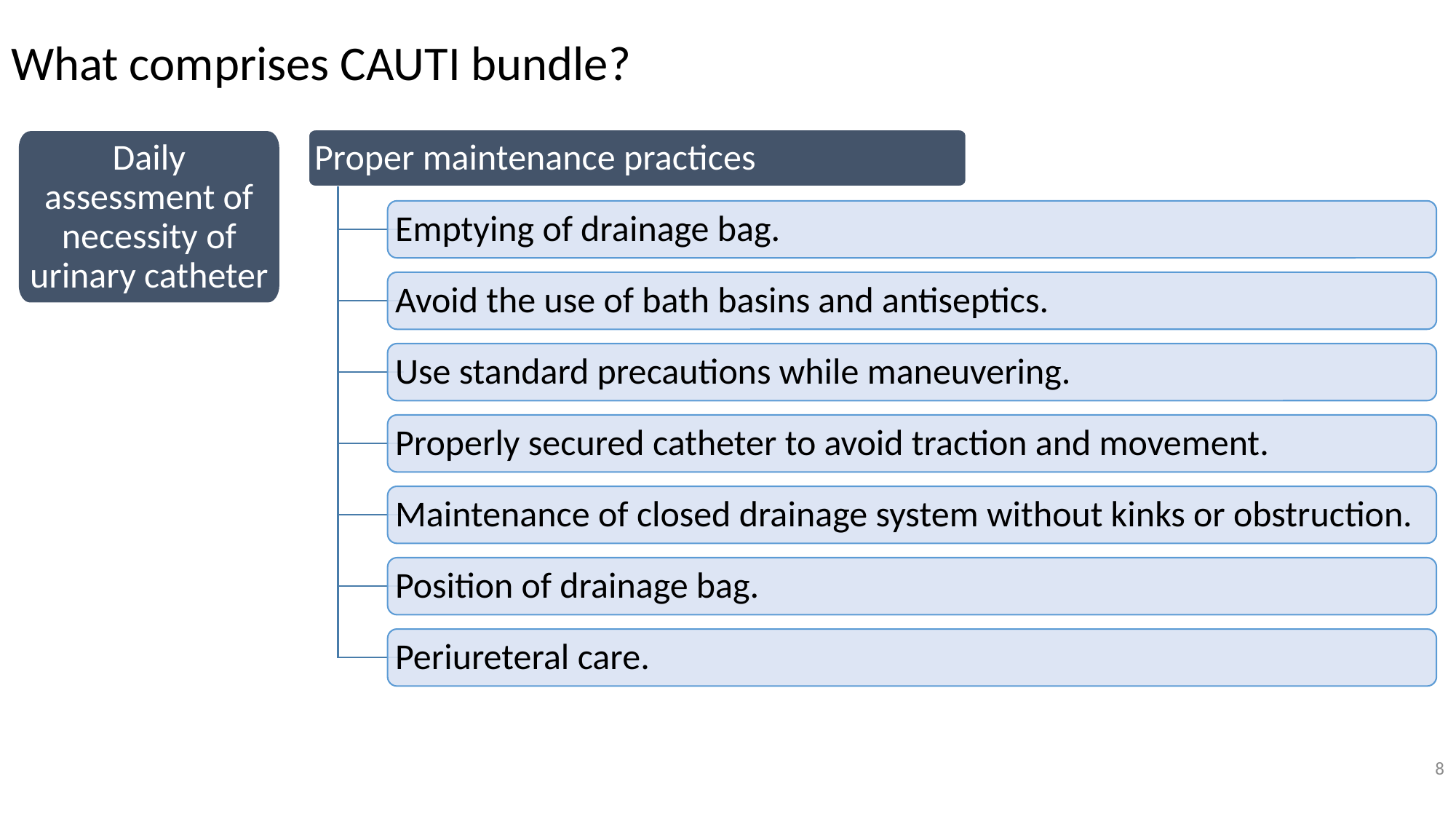

What comprises CAUTI bundle?
Proper maintenance practices

Emptying of drainage bag.
Avoid the use of bath basins and antiseptics.
Use standard precautions while maneuvering.
Properly secured catheter to avoid traction and movement.
Maintenance of closed drainage system without kinks or obstruction.
Position of drainage bag.
Periureteral care.
Daily assessment of necessity of urinary catheter
8